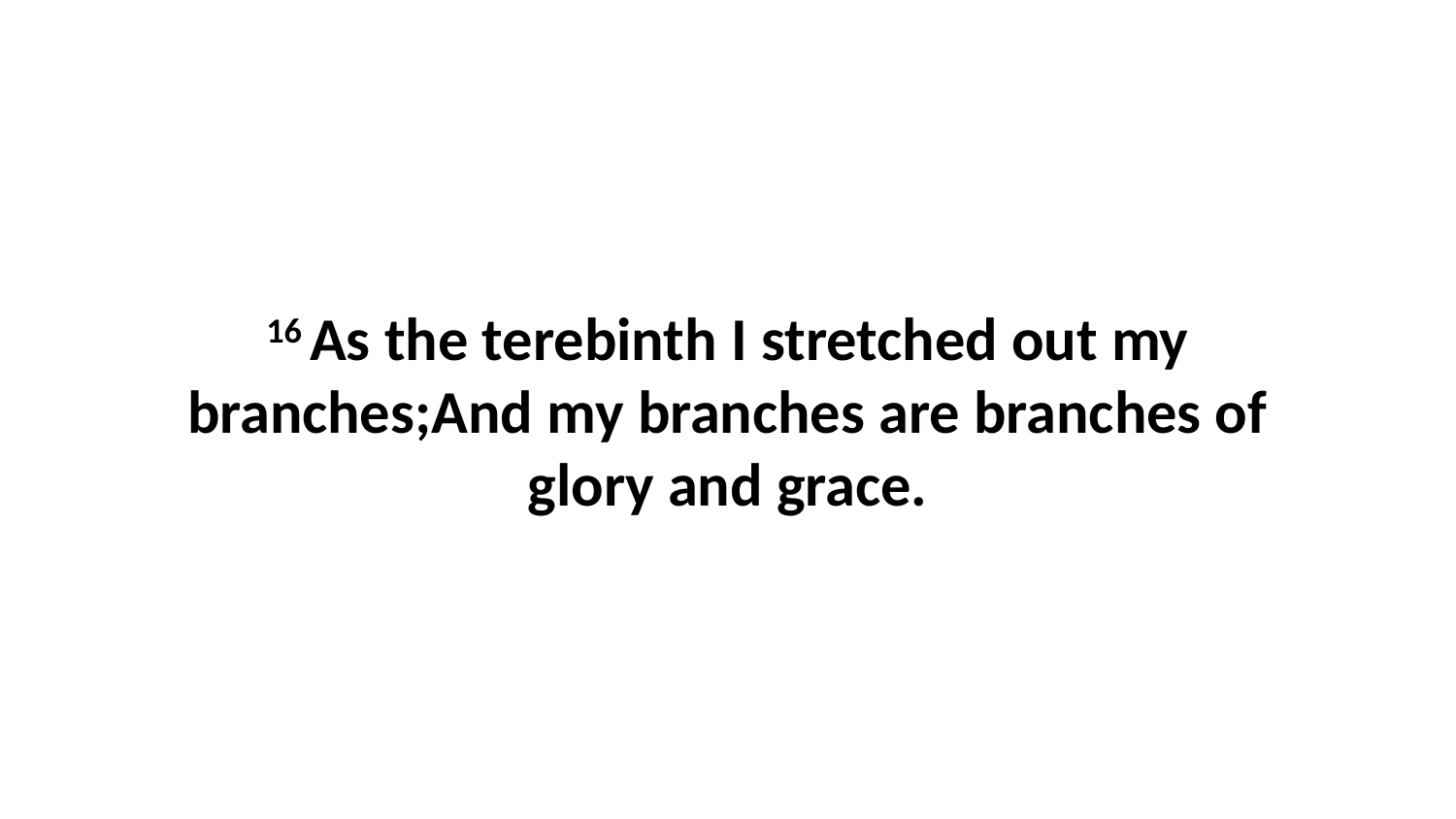

16 As the terebinth I stretched out my branches;And my branches are branches of glory and grace.